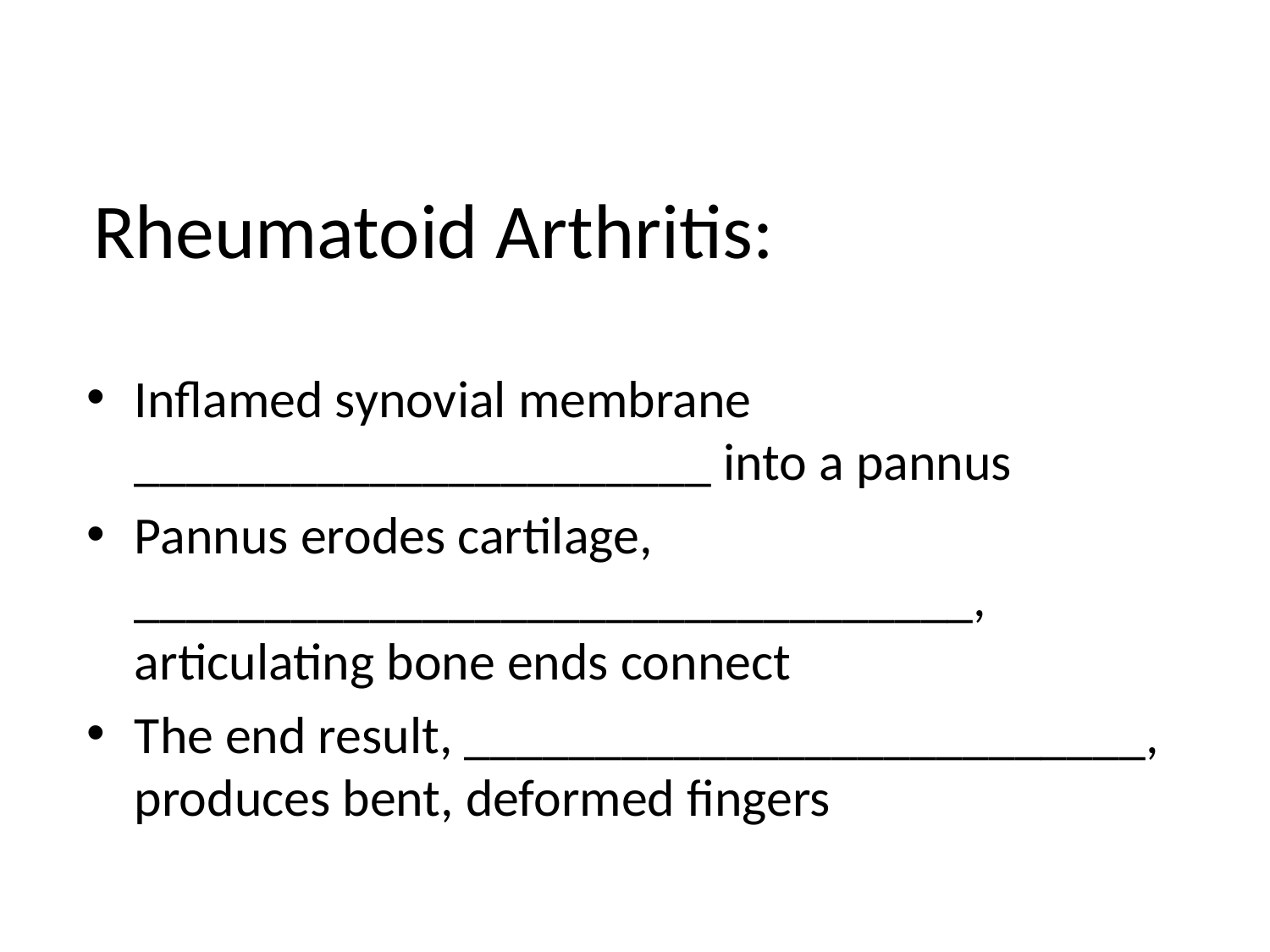

# Rheumatoid Arthritis:

Inflamed synovial membrane ______________________ into a pannus
Pannus erodes cartilage, ________________________________, articulating bone ends connect
The end result, __________________________, produces bent, deformed fingers